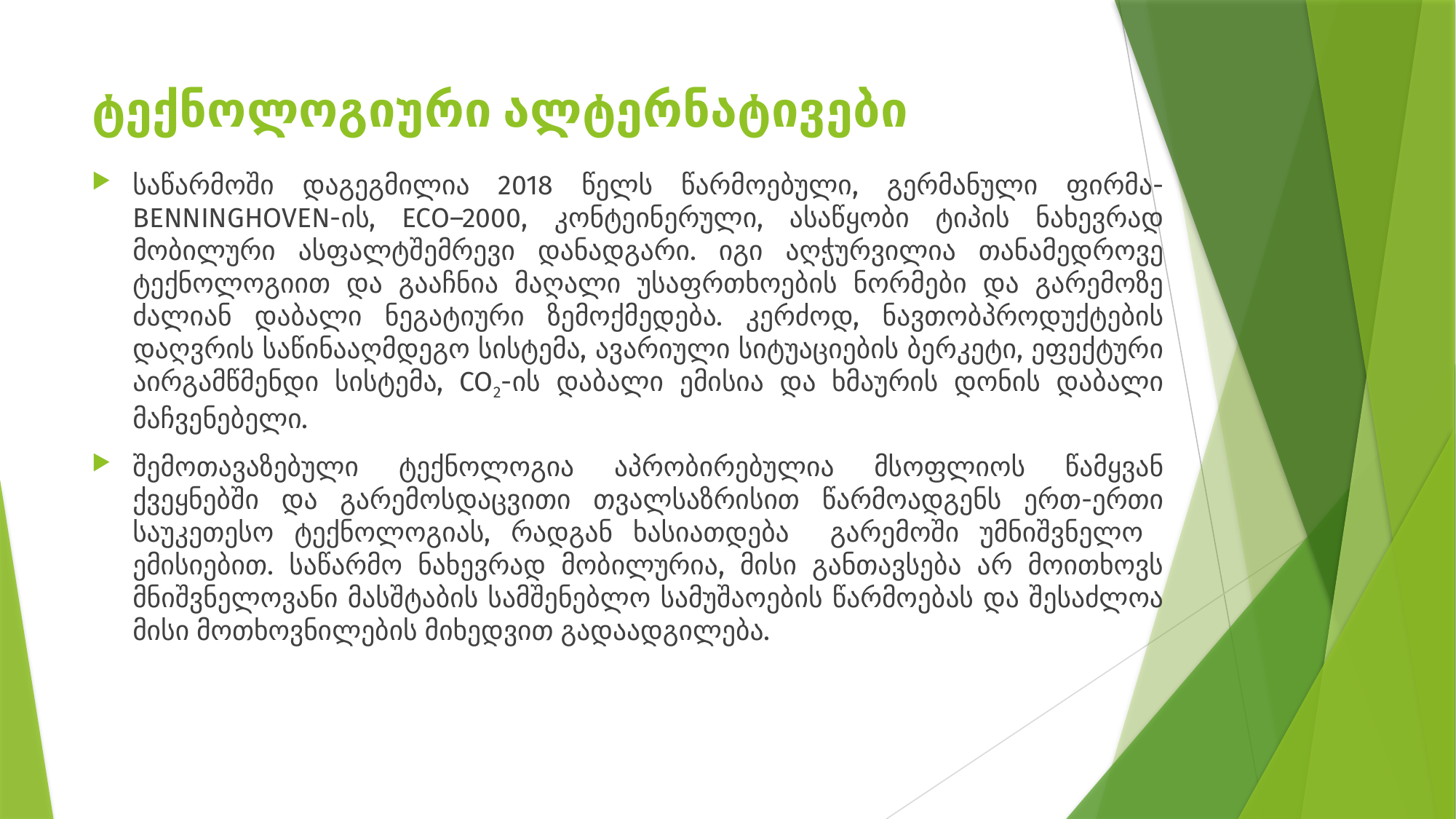

# ტექნოლოგიური ალტერნატივები
საწარმოში დაგეგმილია 2018 წელს წარმოებული, გერმანული ფირმა-BENNINGHOVEN-ის, ECO–2000, კონტეინერული, ასაწყობი ტიპის ნახევრად მობილური ასფალტშემრევი დანადგარი. იგი აღჭურვილია თანამედროვე ტექნოლოგიით და გააჩნია მაღალი უსაფრთხოების ნორმები და გარემოზე ძალიან დაბალი ნეგატიური ზემოქმედება. კერძოდ, ნავთობპროდუქტების დაღვრის საწინააღმდეგო სისტემა, ავარიული სიტუაციების ბერკეტი, ეფექტური აირგამწმენდი სისტემა, CO2-ის დაბალი ემისია და ხმაურის დონის დაბალი მაჩვენებელი.
შემოთავაზებული ტექნოლოგია აპრობირებულია მსოფლიოს წამყვან ქვეყნებში და გარემოსდაცვითი თვალსაზრისით წარმოადგენს ერთ-ერთი საუკეთესო ტექნოლოგიას, რადგან ხასიათდება  გარემოში უმნიშვნელო  ემისიებით. საწარმო ნახევრად მობილურია, მისი განთავსება არ მოითხოვს მნიშვნელოვანი მასშტაბის სამშენებლო სამუშაოების წარმოებას და შესაძლოა მისი მოთხოვნილების მიხედვით გადაადგილება.